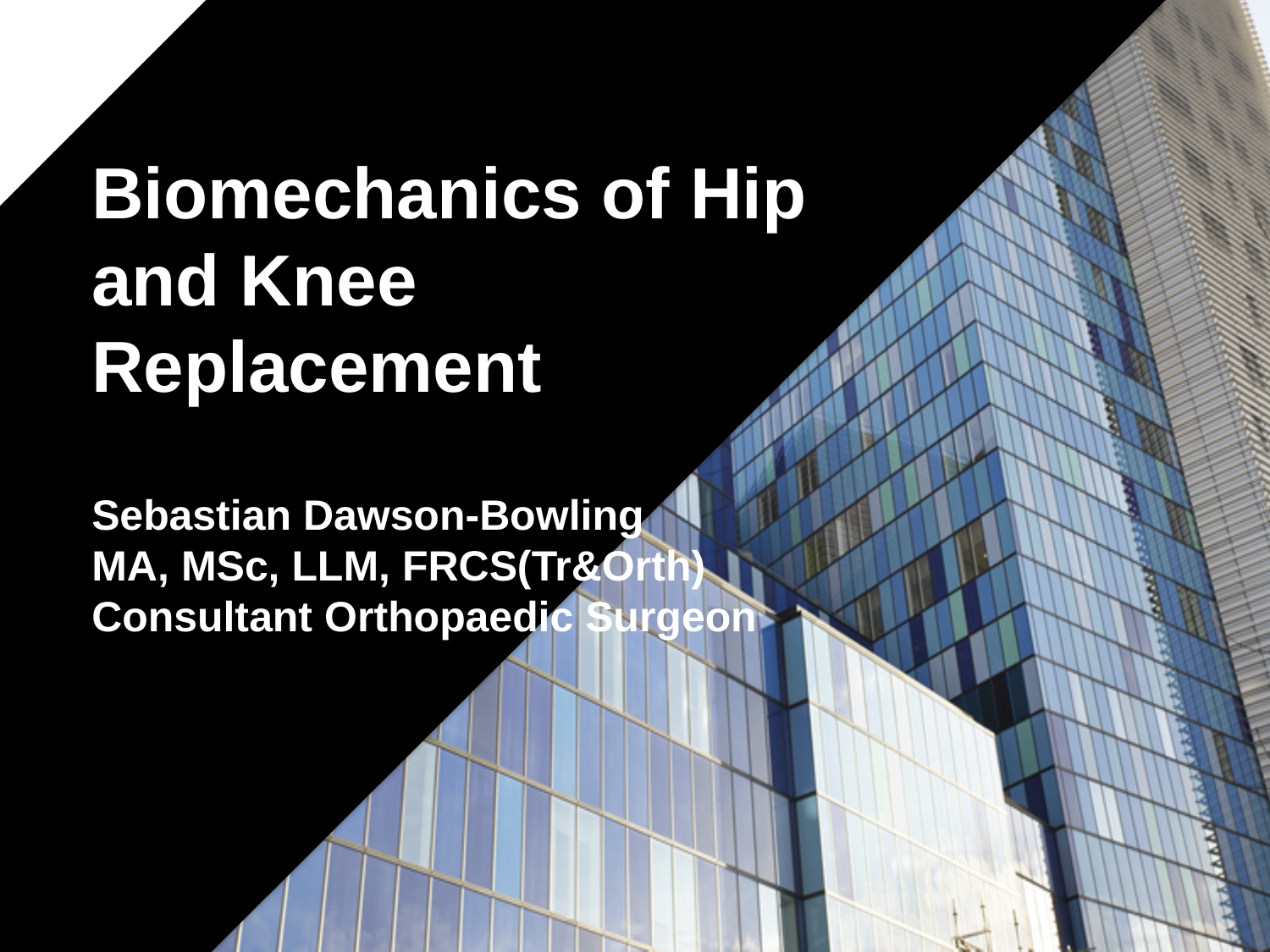

# Biomechanics of Hip and Knee Replacement
Sebastian Dawson-Bowling
MA, MSc, LLM, FRCS(Tr&Orth)
Consultant Orthopaedic Surgeon